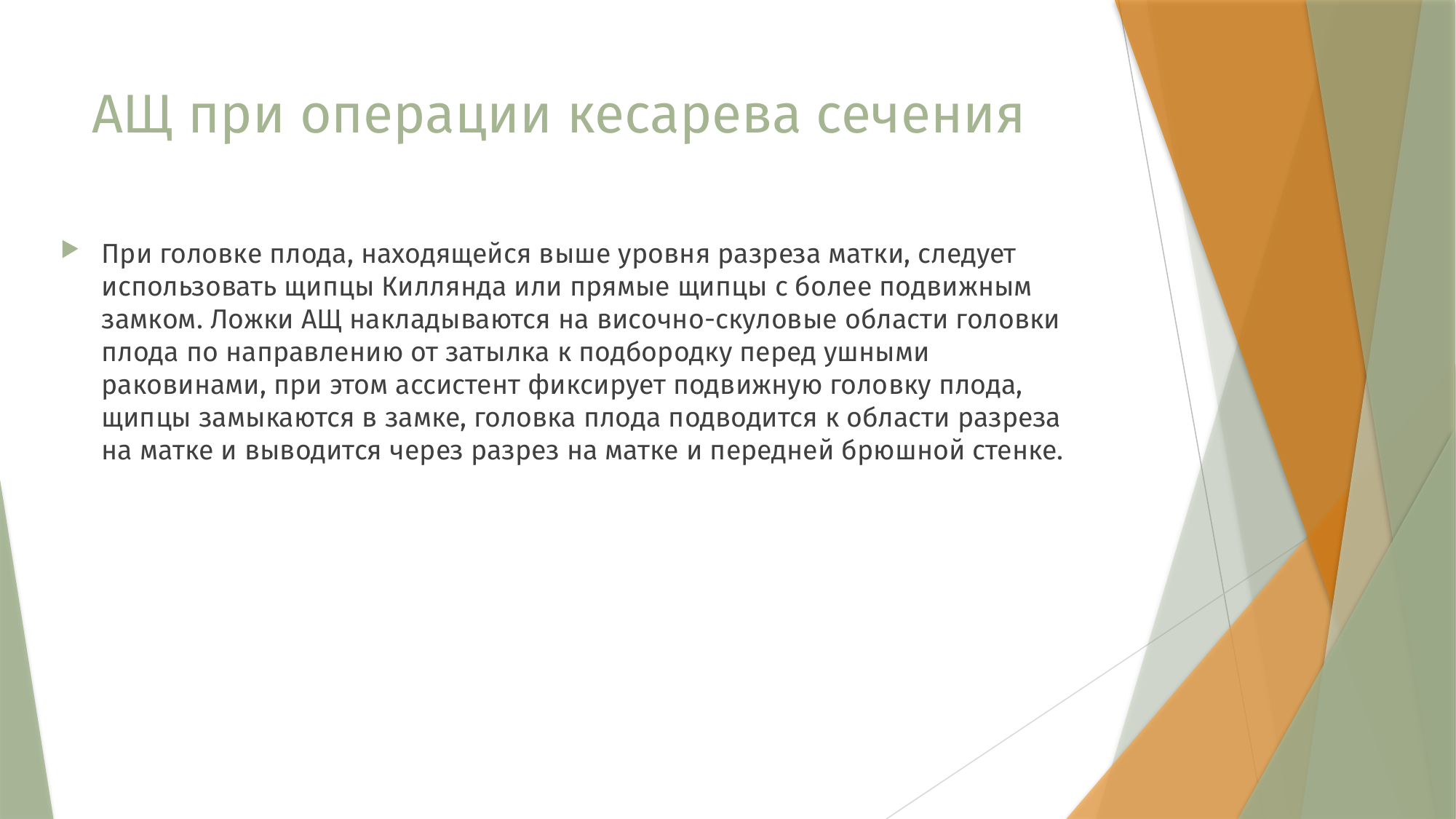

# АЩ при операции кесарева сечения
При головке плода, находящейся выше уровня разреза матки, следует использовать щипцы Киллянда или прямые щипцы с более подвижным замком. Ложки АЩ накладываются на височно-скуловые области головки плода по направлению от затылка к подбородку перед ушными раковинами, при этом ассистент фиксирует подвижную головку плода, щипцы замыкаются в замке, головка плода подводится к области разреза на матке и выводится через разрез на матке и передней брюшной стенке.